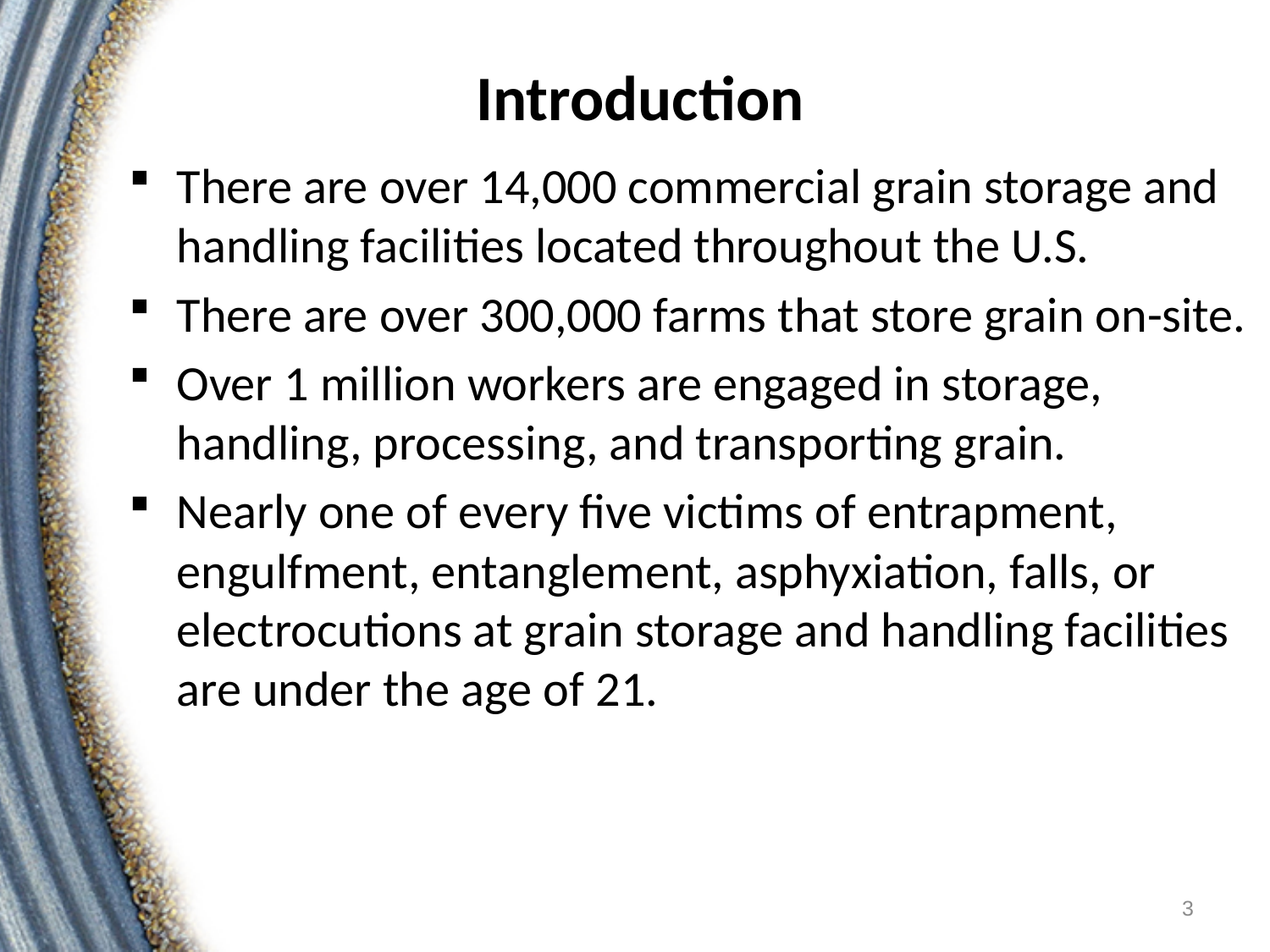

# Introduction
There are over 14,000 commercial grain storage and handling facilities located throughout the U.S.
There are over 300,000 farms that store grain on-site.
Over 1 million workers are engaged in storage, handling, processing, and transporting grain.
Nearly one of every five victims of entrapment, engulfment, entanglement, asphyxiation, falls, or electrocutions at grain storage and handling facilities are under the age of 21.

3